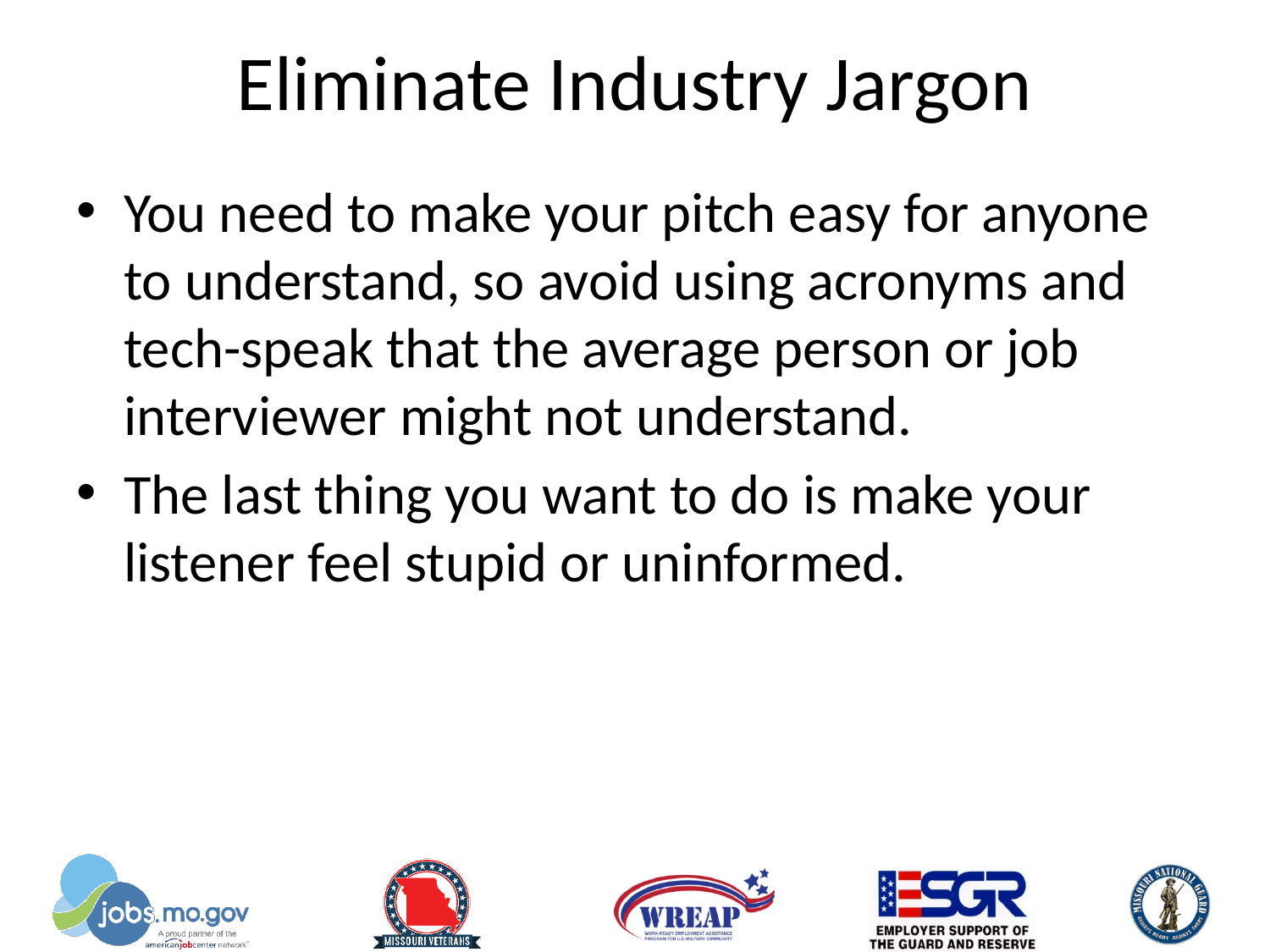

# Eliminate Industry Jargon
You need to make your pitch easy for anyone to understand, so avoid using acronyms and tech-speak that the average person or job interviewer might not understand.
The last thing you want to do is make your listener feel stupid or uninformed.